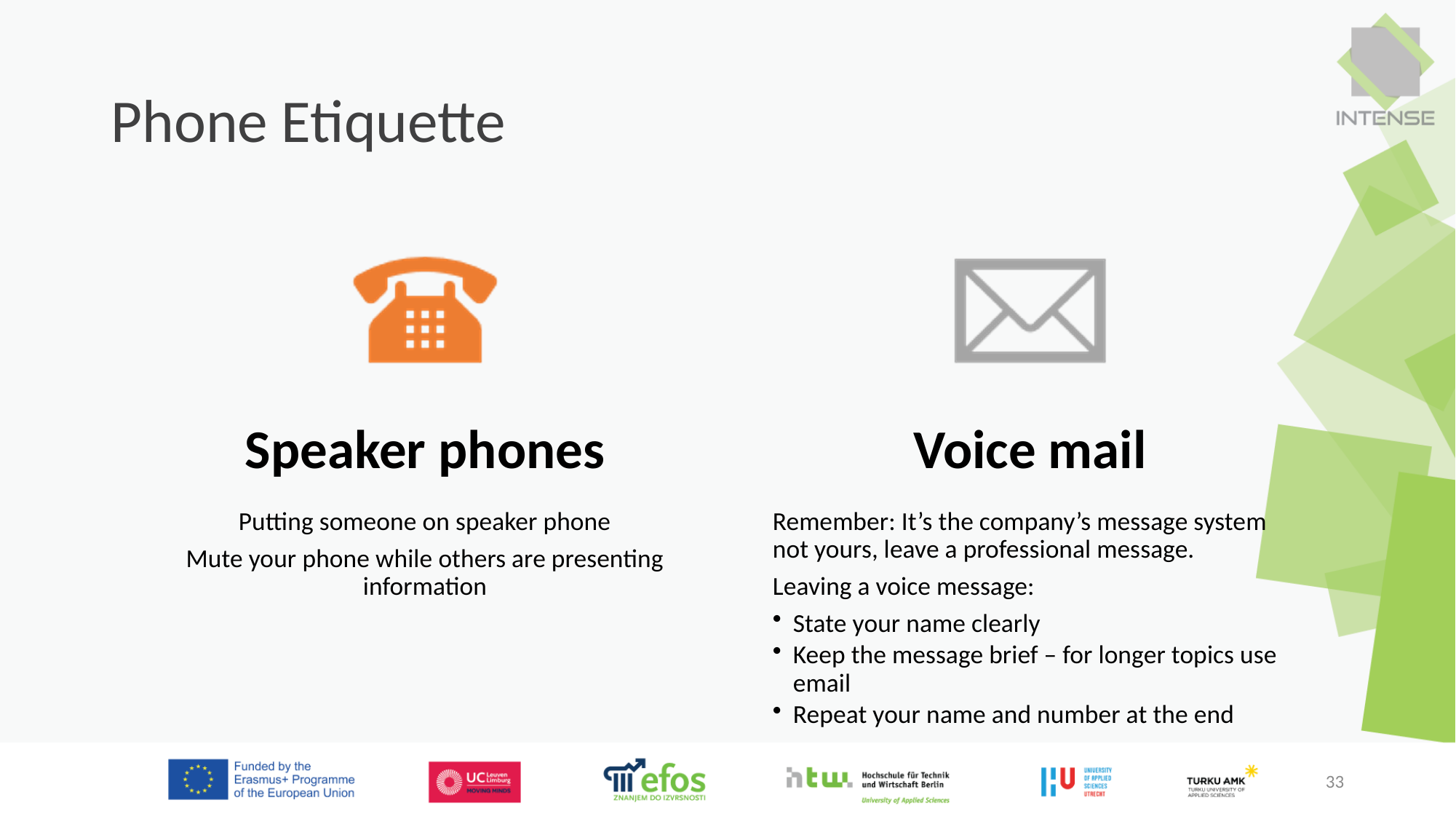

# Phone Etiquette
Speaker phones
Putting someone on speaker phone
Mute your phone while others are presenting information
Voice mail
Remember: It’s the company’s message system not yours, leave a professional message.
Leaving a voice message:
State your name clearly
Keep the message brief – for longer topics use email
Repeat your name and number at the end
33